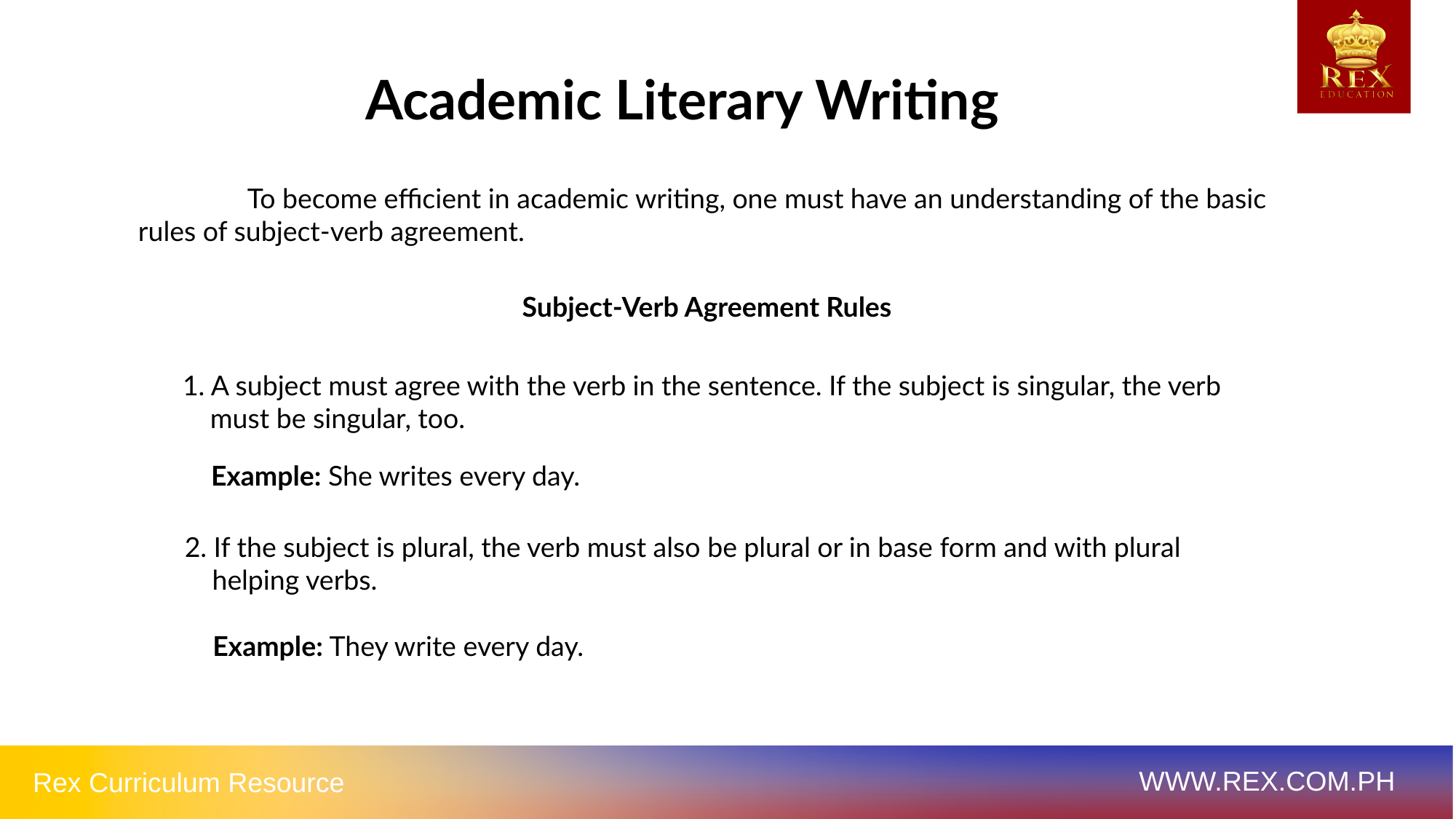

Academic Literary Writing
	To become efficient in academic writing, one must have an understanding of the basic rules of subject-verb agreement.
Subject-Verb Agreement Rules
1. A subject must agree with the verb in the sentence. If the subject is singular, the verb
    must be singular, too.
Example: She writes every day.
2. If the subject is plural, the verb must also be plural or in base form and with plural
    helping verbs.
Example: They write every day.